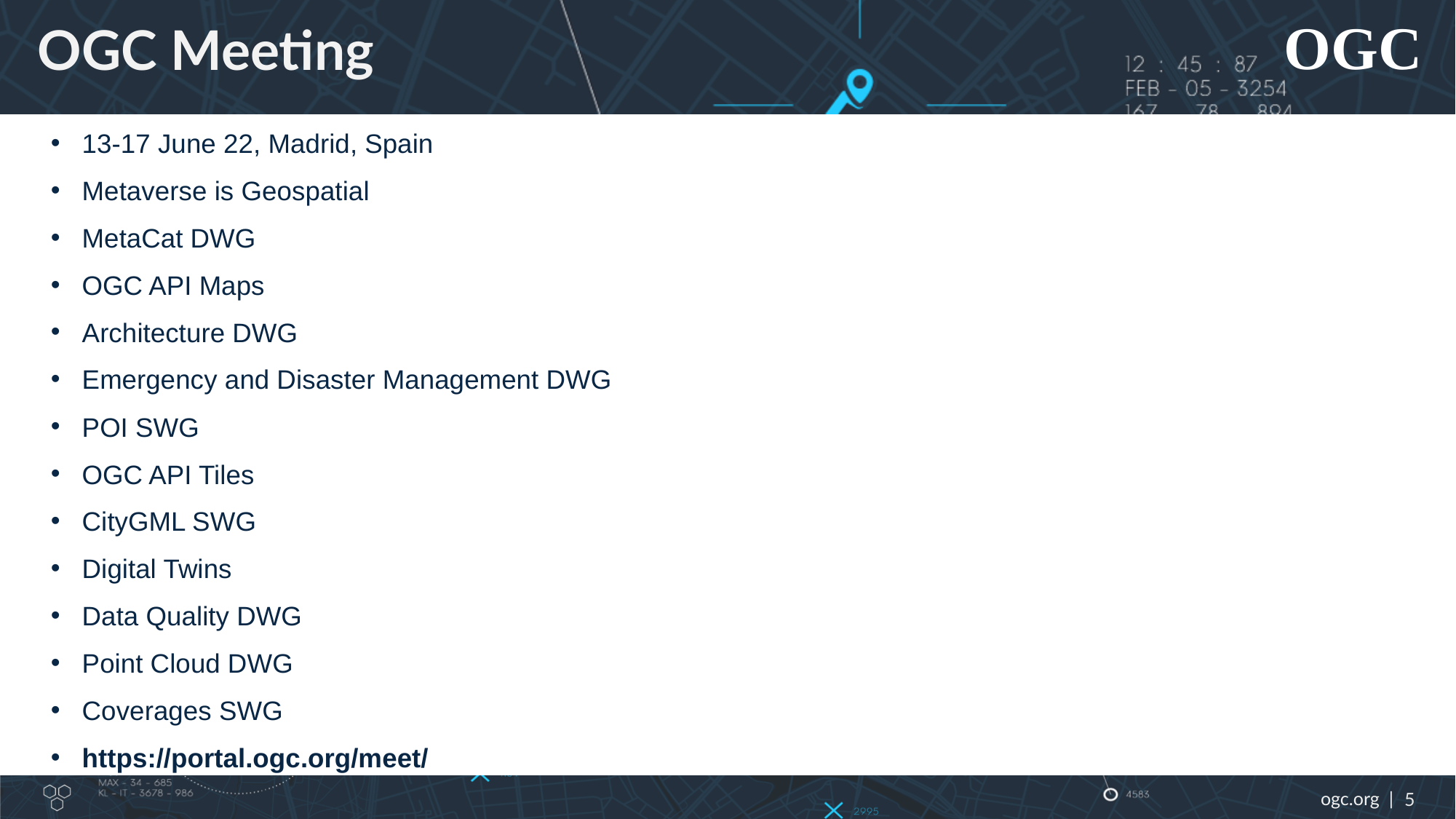

# OGC Meeting
13-17 June 22, Madrid, Spain
Metaverse is Geospatial
MetaCat DWG
OGC API Maps
Architecture DWG
Emergency and Disaster Management DWG
POI SWG
OGC API Tiles
CityGML SWG
Digital Twins
Data Quality DWG
Point Cloud DWG
Coverages SWG
https://portal.ogc.org/meet/
5